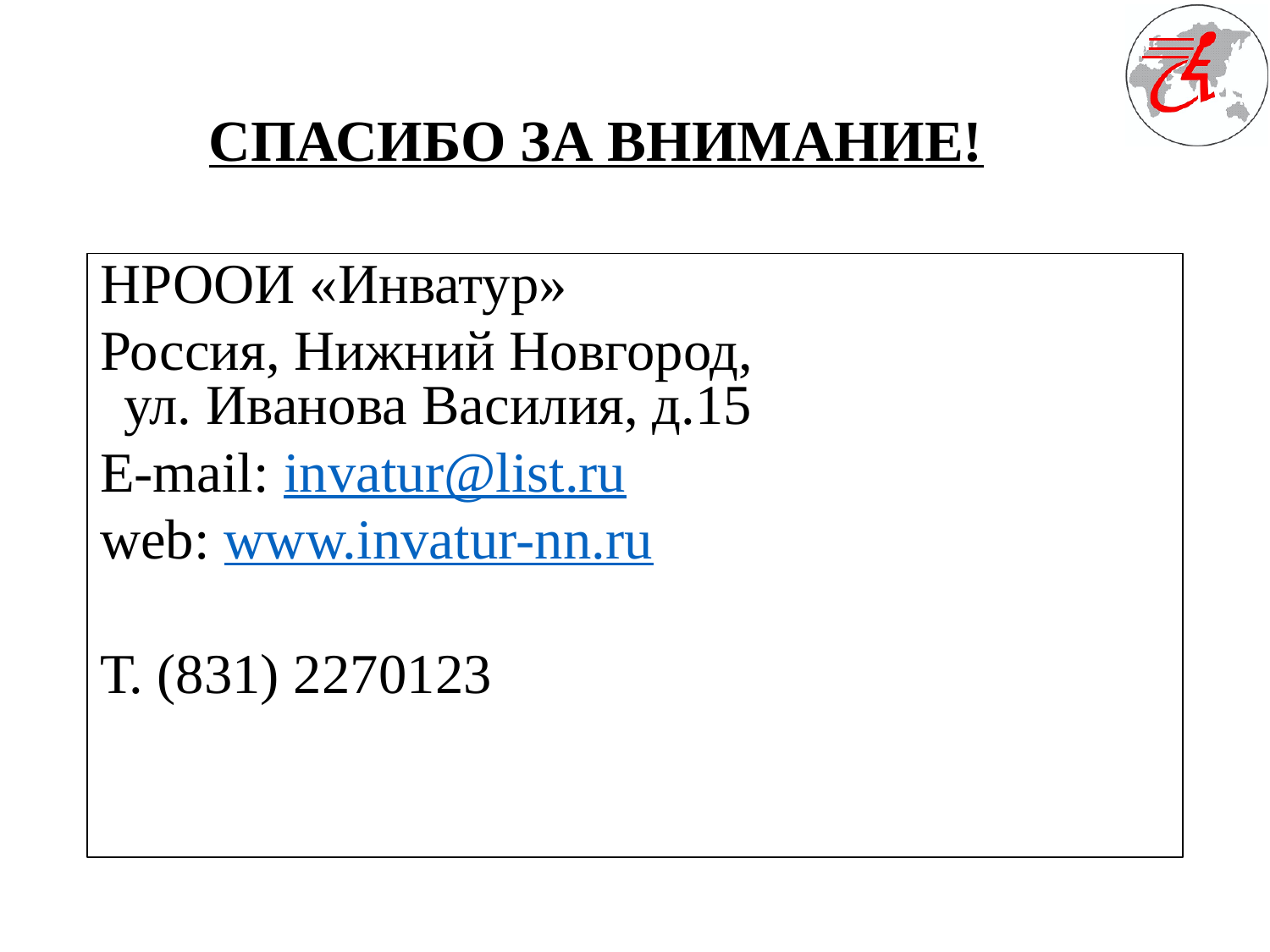

# СПАСИБО ЗА ВНИМАНИЕ!
НРООИ «Инватур»
Россия, Нижний Новгород,
ул. Иванова Василия, д.15
E-mail: invatur@list.ru
web: www.invatur-nn.ru

Т. (831) 2270123